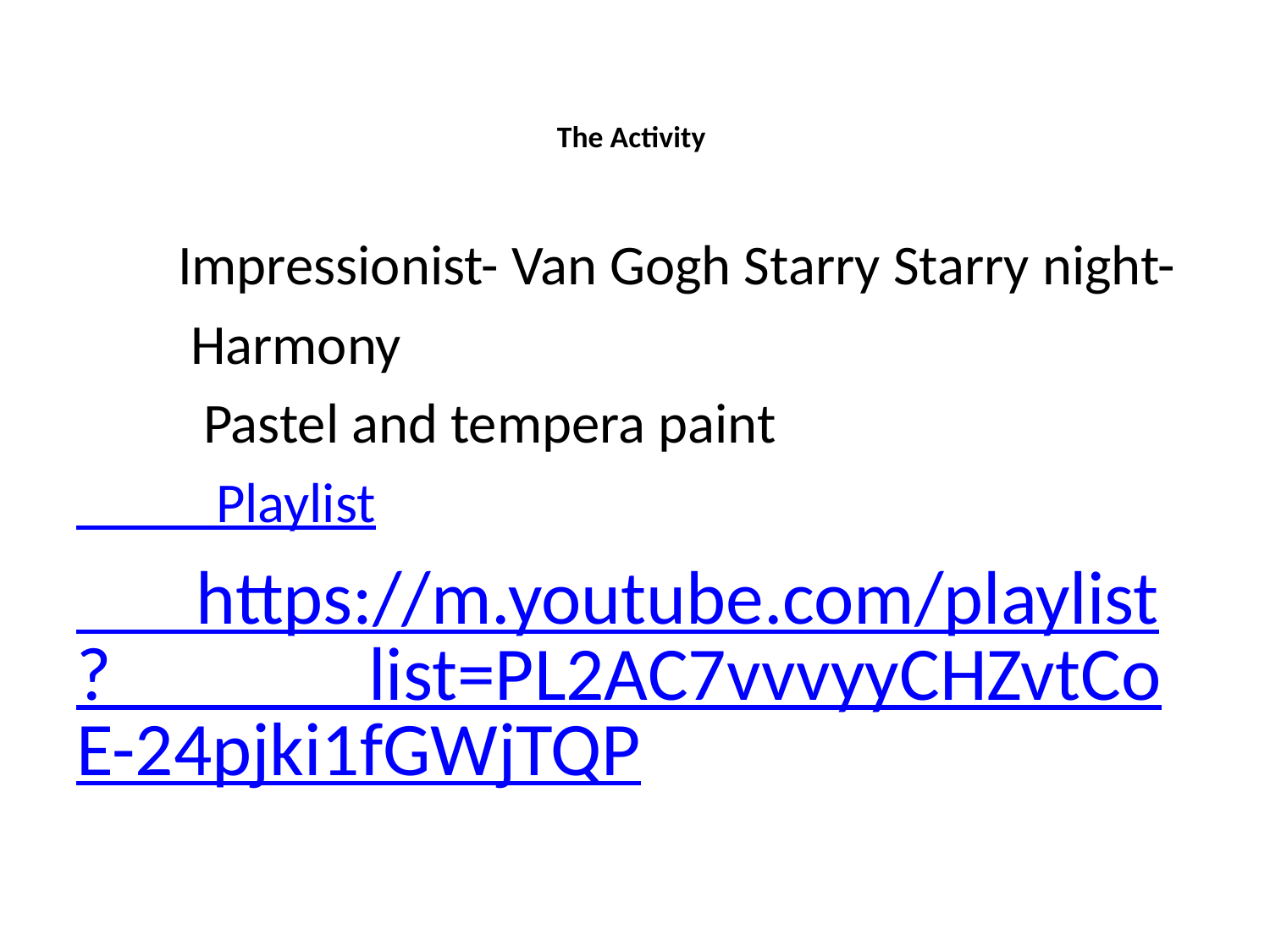

# The Activity
        Impressionist- Van Gogh Starry Starry night-
         Harmony
          Pastel and tempera paint
           Playlist
       https://m.youtube.com/playlist?               list=PL2AC7vvvyyCHZvtCoE-24pjki1fGWjTQP